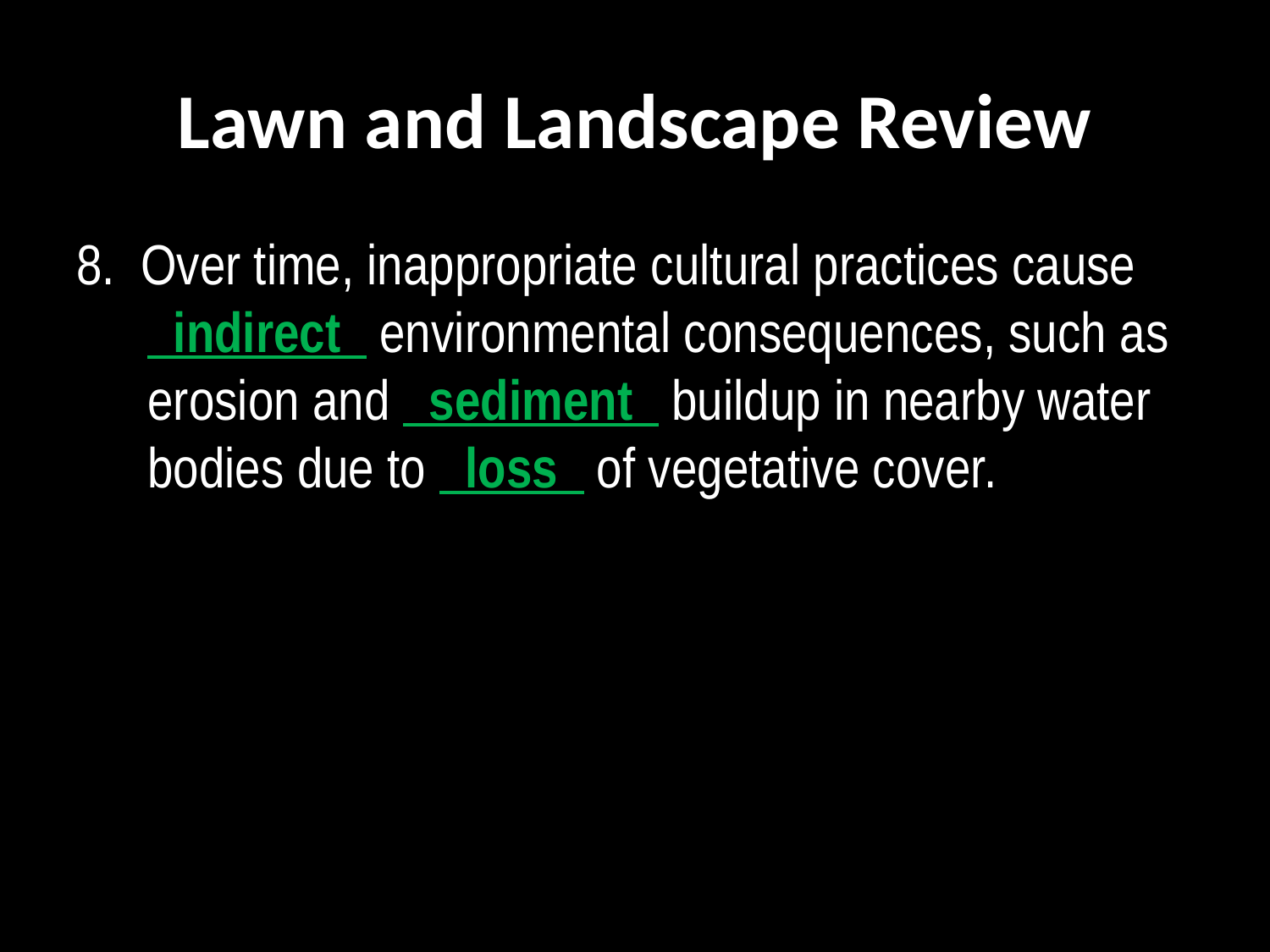

# Lawn and Landscape Review
8.  Over time, inappropriate cultural practices cause   indirect   environmental consequences, such as erosion and   sediment   buildup in nearby water bodies due to   loss   of vegetative cover.